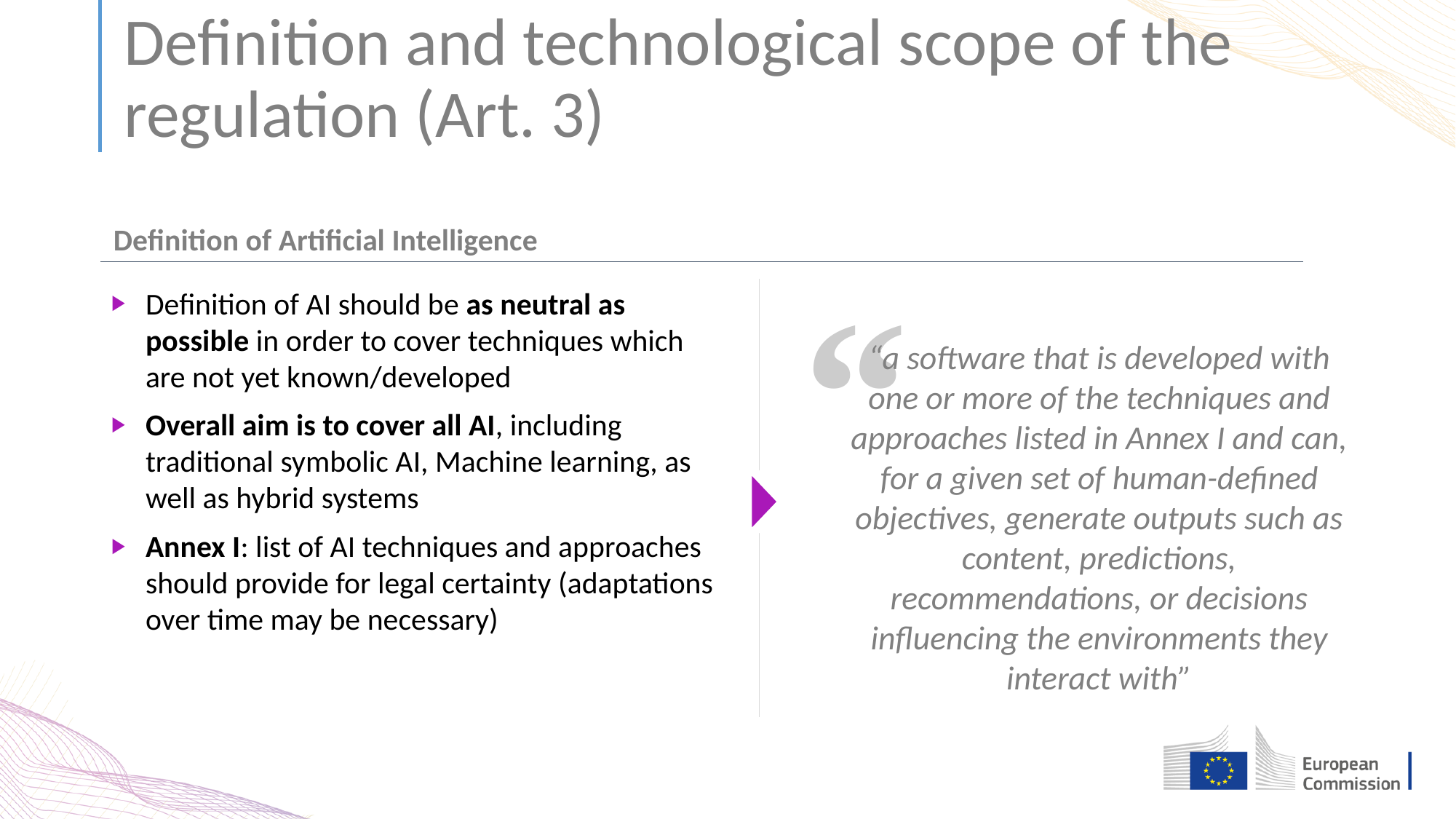

# Definition and technological scope of the regulation (Art. 3)
Definition of Artificial Intelligence
“
Definition of AI should be as neutral as possible in order to cover techniques which are not yet known/developed
Overall aim is to cover all AI, including traditional symbolic AI, Machine learning, as well as hybrid systems
Annex I: list of AI techniques and approaches should provide for legal certainty (adaptations over time may be necessary)
“a software that is developed with one or more of the techniques and approaches listed in Annex I and can, for a given set of human-defined objectives, generate outputs such as content, predictions, recommendations, or decisions influencing the environments they interact with”